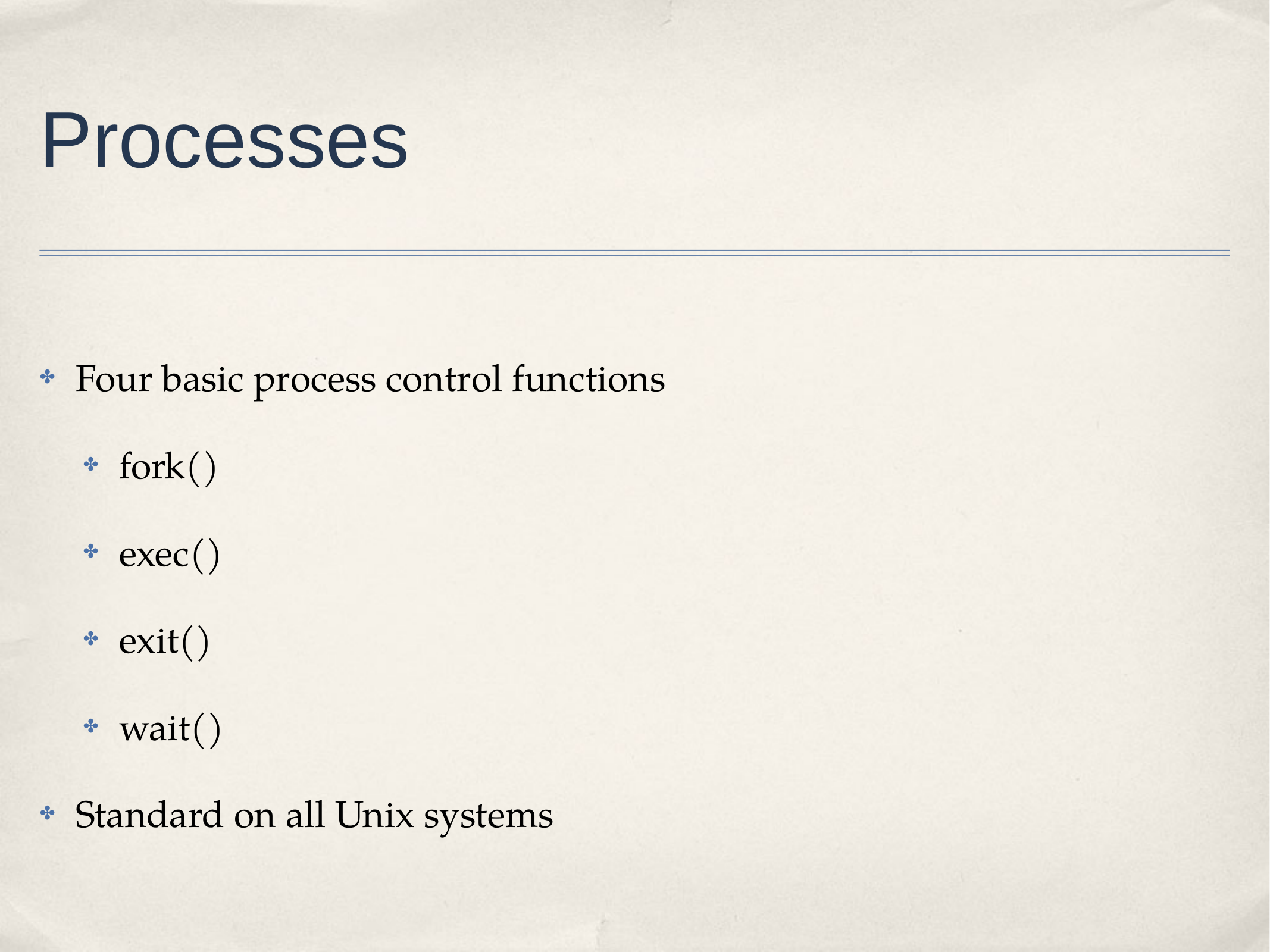

# Processes
Four basic process control functions
fork()
exec()
exit()
wait()
Standard on all Unix systems